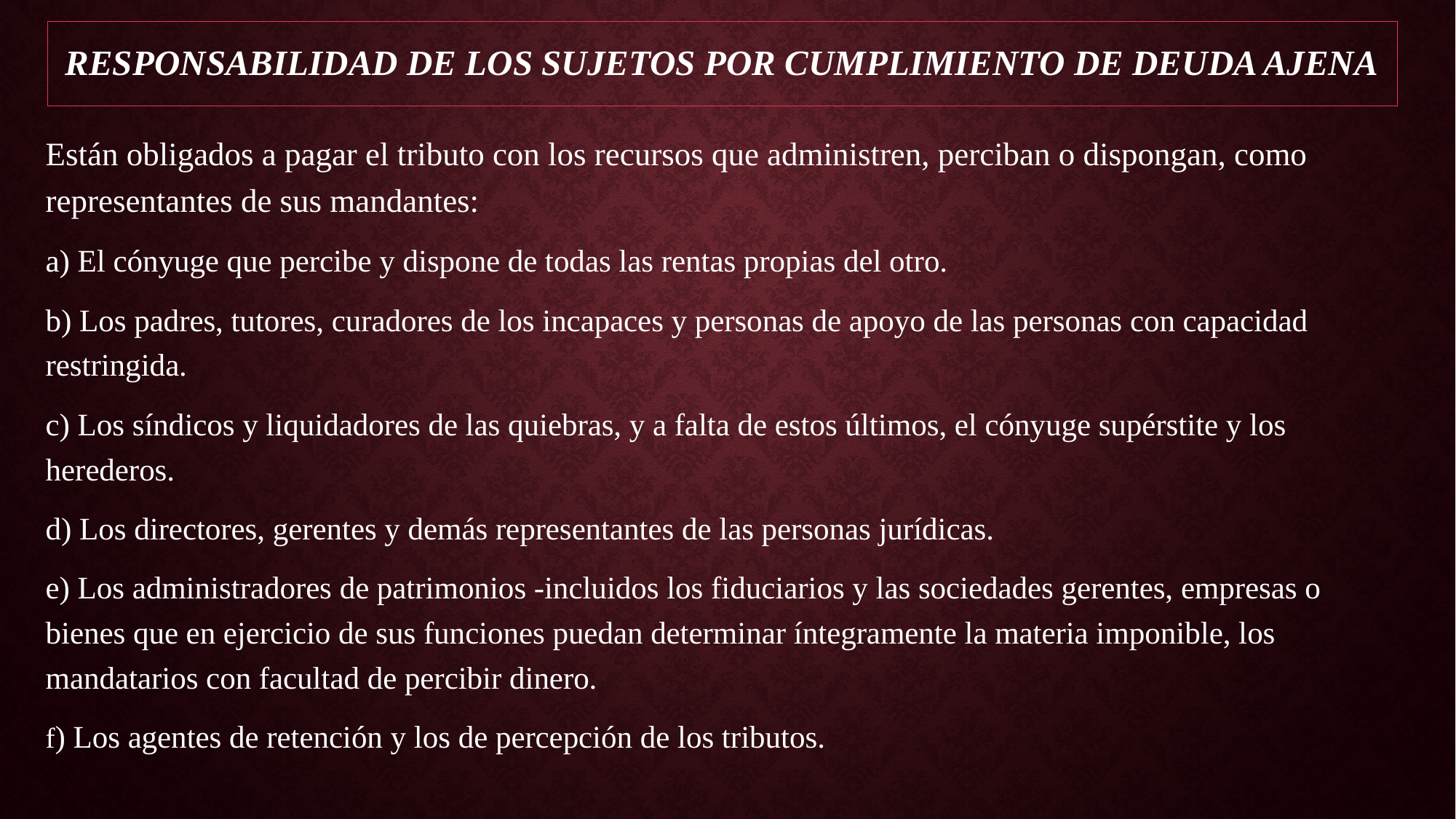

# Responsabilidad de los sujetos por cumplimiento de deuda ajena
Están obligados a pagar el tributo con los recursos que administren, perciban o dispongan, como representantes de sus mandantes:
a) El cónyuge que percibe y dispone de todas las rentas propias del otro.
b) Los padres, tutores, curadores de los incapaces y personas de apoyo de las personas con capacidad restringida.
c) Los síndicos y liquidadores de las quiebras, y a falta de estos últimos, el cónyuge supérstite y los herederos.
d) Los directores, gerentes y demás representantes de las personas jurídicas.
e) Los administradores de patrimonios -incluidos los fiduciarios y las sociedades gerentes, empresas o bienes que en ejercicio de sus funciones puedan determinar íntegramente la materia imponible, los mandatarios con facultad de percibir dinero.
f) Los agentes de retención y los de percepción de los tributos.